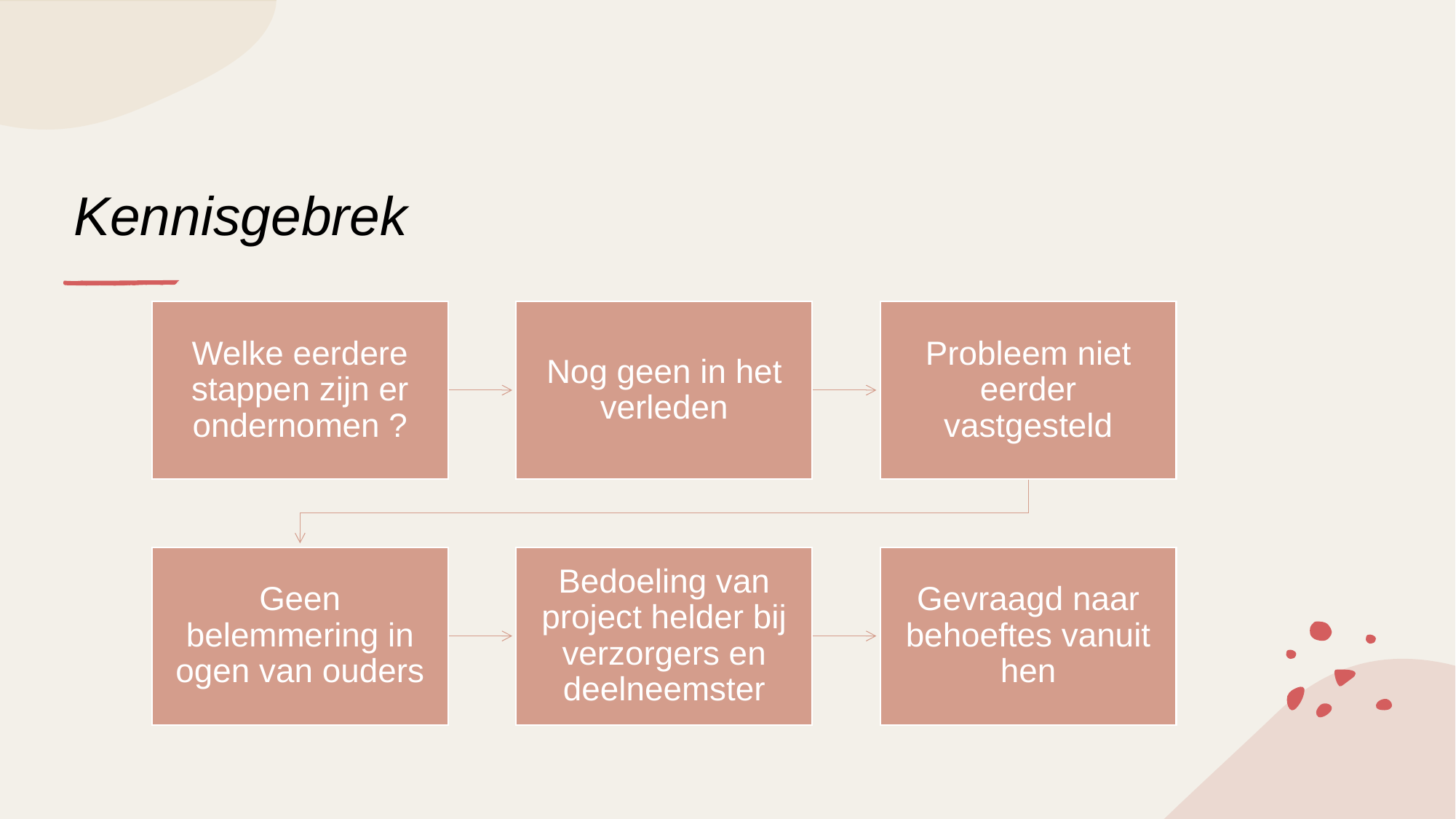

# Kennisgebrek

Welke eerdere stappen zijn er ondernomen ?

Nog geen in het verleden

Probleem niet eerder vastgesteld

Geen belemmering in ogen van ouders

Bedoeling van project helder bij verzorgers en deelneemster
Gevraagd naar behoeftes vanuit hen